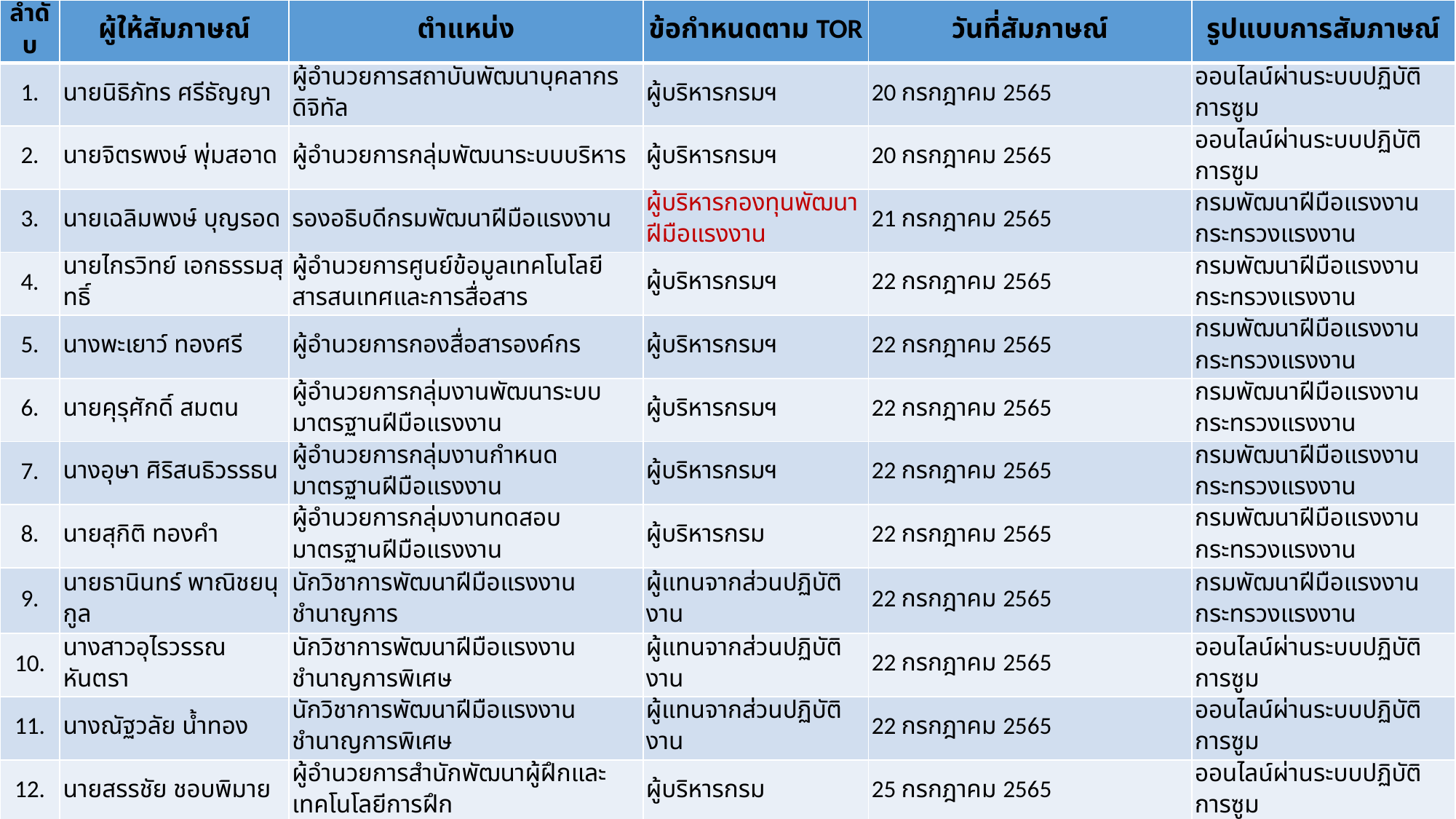

| ลำดับ | ผู้ให้สัมภาษณ์ | ตำแหน่ง | ข้อกำหนดตาม TOR | วันที่สัมภาษณ์ | รูปแบบการสัมภาษณ์ |
| --- | --- | --- | --- | --- | --- |
| 1. | นายนิธิภัทร ศรีธัญญา | ผู้อำนวยการสถาบันพัฒนาบุคลากรดิจิทัล | ผู้บริหารกรมฯ | 20 กรกฎาคม 2565 | ออนไลน์ผ่านระบบปฏิบัติการซูม |
| 2. | นายจิตรพงษ์ พุ่มสอาด | ผู้อำนวยการกลุ่มพัฒนาระบบบริหาร | ผู้บริหารกรมฯ | 20 กรกฎาคม 2565 | ออนไลน์ผ่านระบบปฏิบัติการซูม |
| 3. | นายเฉลิมพงษ์ บุญรอด | รองอธิบดีกรมพัฒนาฝีมือแรงงาน | ผู้บริหารกองทุนพัฒนาฝีมือแรงงาน | 21 กรกฎาคม 2565 | กรมพัฒนาฝีมือแรงงาน กระทรวงแรงงาน |
| 4. | นายไกรวิทย์ เอกธรรมสุทธิ์ | ผู้อำนวยการศูนย์ข้อมูลเทคโนโลยีสารสนเทศและการสื่อสาร | ผู้บริหารกรมฯ | 22 กรกฎาคม 2565 | กรมพัฒนาฝีมือแรงงาน กระทรวงแรงงาน |
| 5. | นางพะเยาว์ ทองศรี | ผู้อำนวยการกองสื่อสารองค์กร | ผู้บริหารกรมฯ | 22 กรกฎาคม 2565 | กรมพัฒนาฝีมือแรงงาน กระทรวงแรงงาน |
| 6. | นายคุรุศักดิ์ สมตน | ผู้อำนวยการกลุ่มงานพัฒนาระบบมาตรฐานฝีมือแรงงาน | ผู้บริหารกรมฯ | 22 กรกฎาคม 2565 | กรมพัฒนาฝีมือแรงงาน กระทรวงแรงงาน |
| 7. | นางอุษา ศิริสนธิวรรธน | ผู้อำนวยการกลุ่มงานกำหนดมาตรฐานฝีมือแรงงาน | ผู้บริหารกรมฯ | 22 กรกฎาคม 2565 | กรมพัฒนาฝีมือแรงงาน กระทรวงแรงงาน |
| 8. | นายสุกิติ ทองคำ | ผู้อำนวยการกลุ่มงานทดสอบมาตรฐานฝีมือแรงงาน | ผู้บริหารกรม | 22 กรกฎาคม 2565 | กรมพัฒนาฝีมือแรงงาน กระทรวงแรงงาน |
| 9. | นายธานินทร์ พาณิชยนุกูล | นักวิชาการพัฒนาฝีมือแรงงานชำนาญการ | ผู้แทนจากส่วนปฏิบัติงาน | 22 กรกฎาคม 2565 | กรมพัฒนาฝีมือแรงงาน กระทรวงแรงงาน |
| 10. | นางสาวอุไรวรรณ หันตรา | นักวิชาการพัฒนาฝีมือแรงงานชำนาญการพิเศษ | ผู้แทนจากส่วนปฏิบัติงาน | 22 กรกฎาคม 2565 | ออนไลน์ผ่านระบบปฏิบัติการซูม |
| 11. | นางณัฐวลัย น้ำทอง | นักวิชาการพัฒนาฝีมือแรงงานชำนาญการพิเศษ | ผู้แทนจากส่วนปฏิบัติงาน | 22 กรกฎาคม 2565 | ออนไลน์ผ่านระบบปฏิบัติการซูม |
| 12. | นายสรรชัย ชอบพิมาย | ผู้อำนวยการสำนักพัฒนาผู้ฝึกและเทคโนโลยีการฝึก | ผู้บริหารกรม | 25 กรกฎาคม 2565 | ออนไลน์ผ่านระบบปฏิบัติการซูม |
| 13. | นายประเสริฐ เด่นขจรเกียรติ | ผู้อำนวยการสำนักงานรับรองความรู้ความสามารถ | ผู้บริหารกรม | 25 กรกฎาคม 2565 | ออนไลน์ผ่านระบบปฏิบัติการซูม |